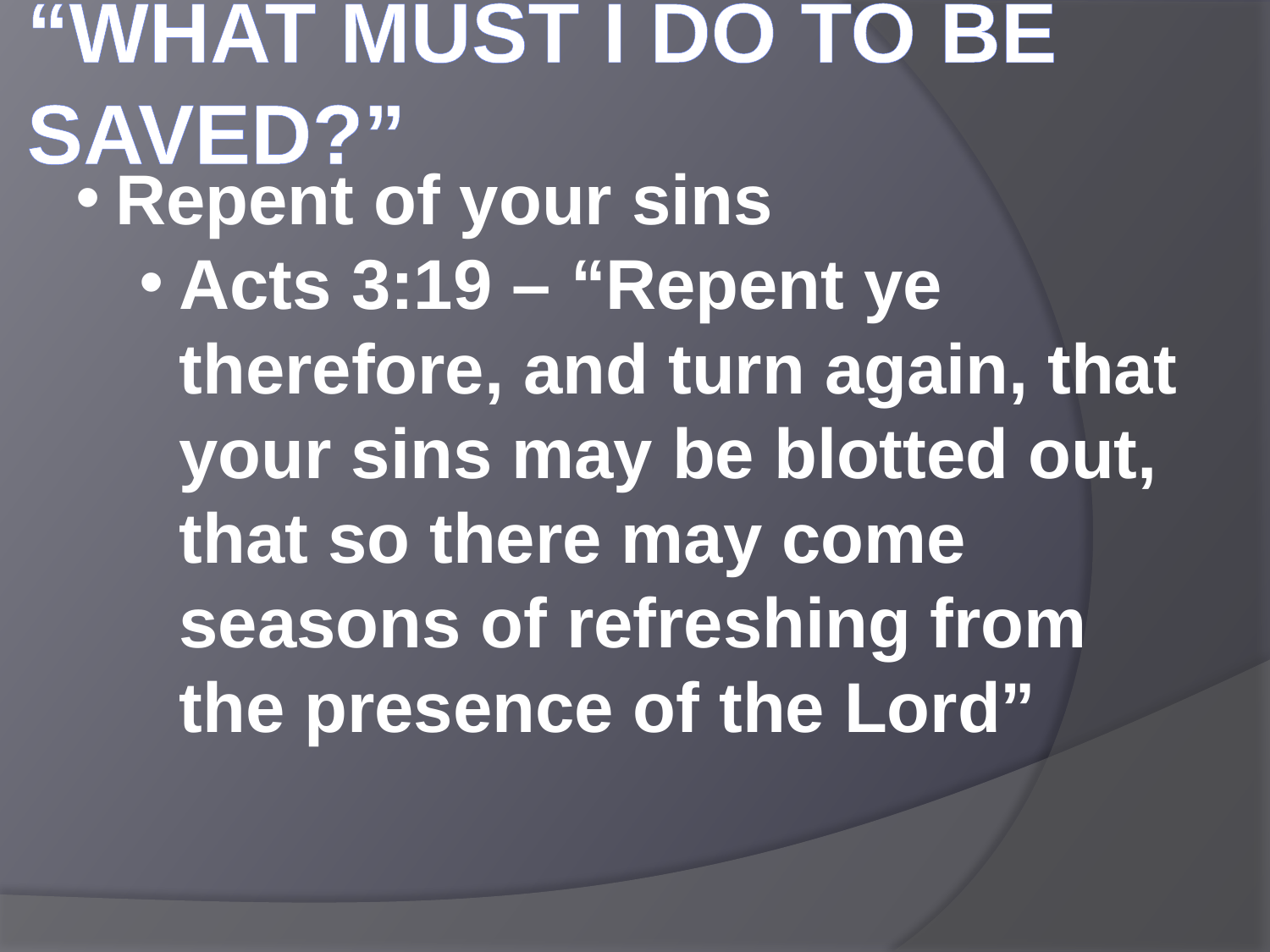

“what must I do to be saved?”
Repent of your sins
Acts 3:19 – “Repent ye therefore, and turn again, that your sins may be blotted out, that so there may come seasons of refreshing from the presence of the Lord”